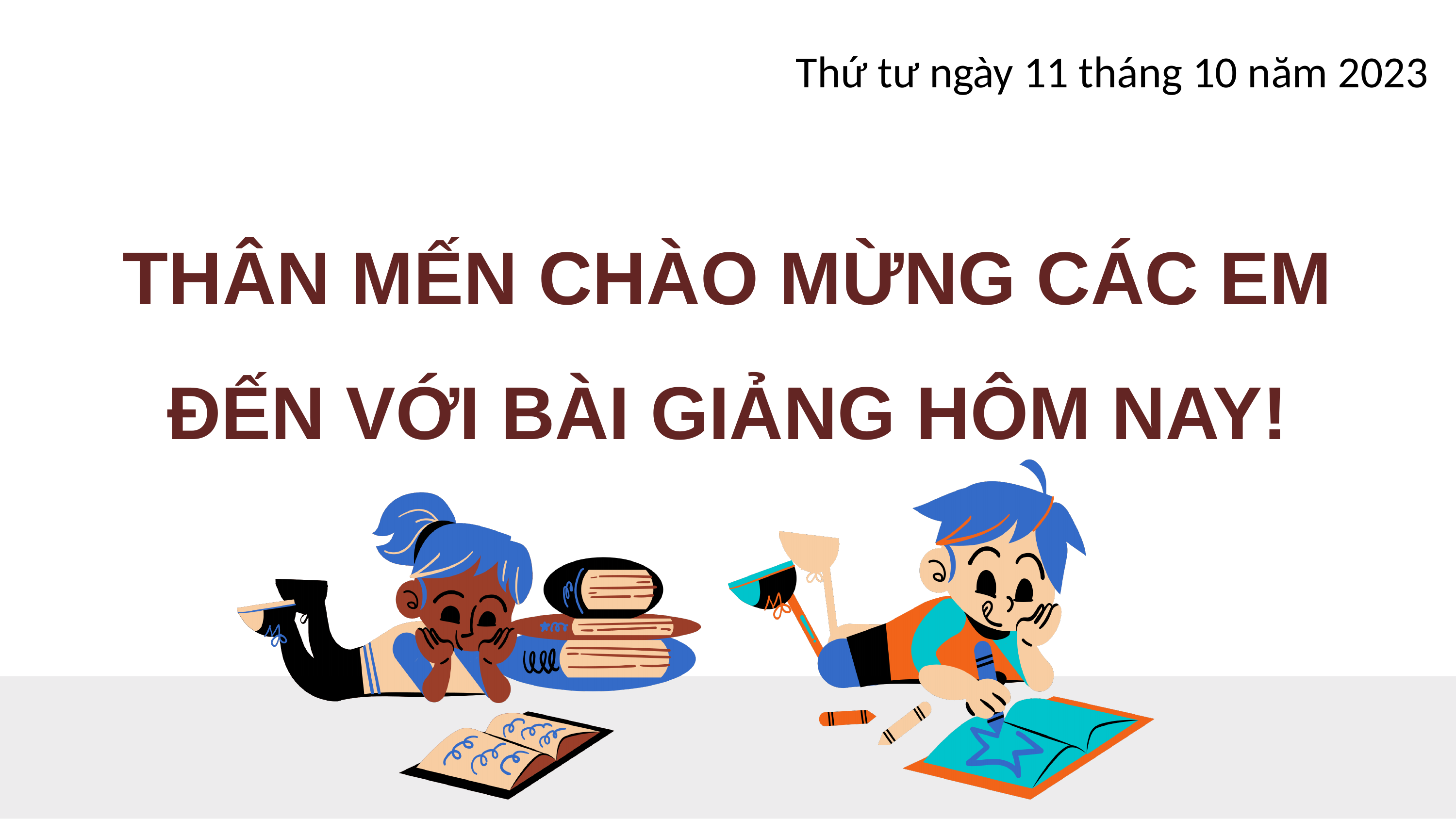

Thứ tư ngày 11 tháng 10 năm 2023
THÂN MẾN CHÀO MỪNG CÁC EM ĐẾN VỚI BÀI GIẢNG HÔM NAY!